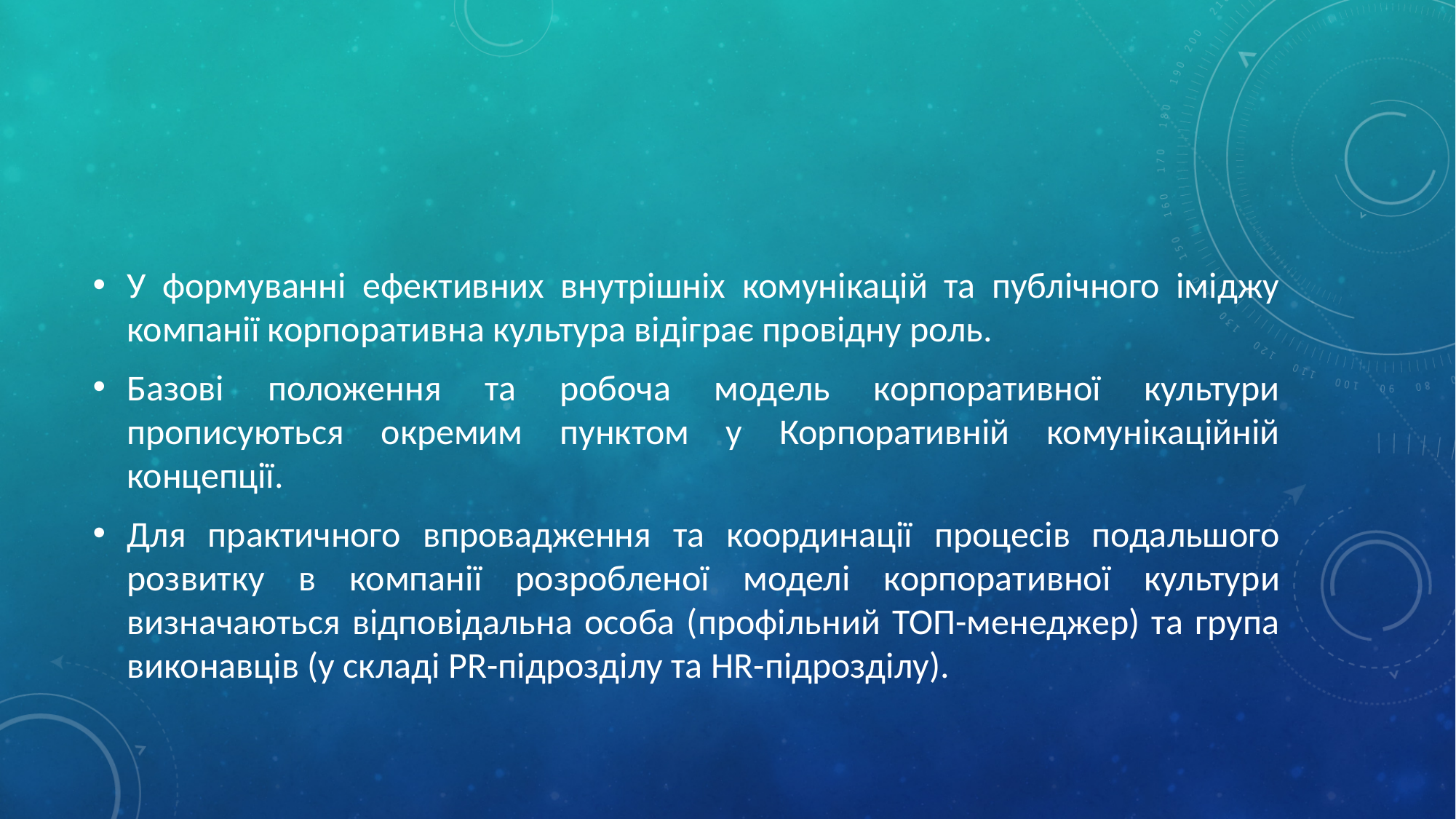

#
У формуванні ефективних внутрішніх комунікацій та публічного іміджу компанії корпоративна культура відіграє провідну роль.
Базові положення та робоча модель корпоративної культури прописуються окремим пунктом у Корпоративній комунікаційній концепції.
Для практичного впровадження та координації процесів подальшого розвитку в компанії розробленої моделі корпоративної культури визначаються відповідальна особа (профільний ТОП-менеджер) та група виконавців (у складі PR-підрозділу та HR-підрозділу).